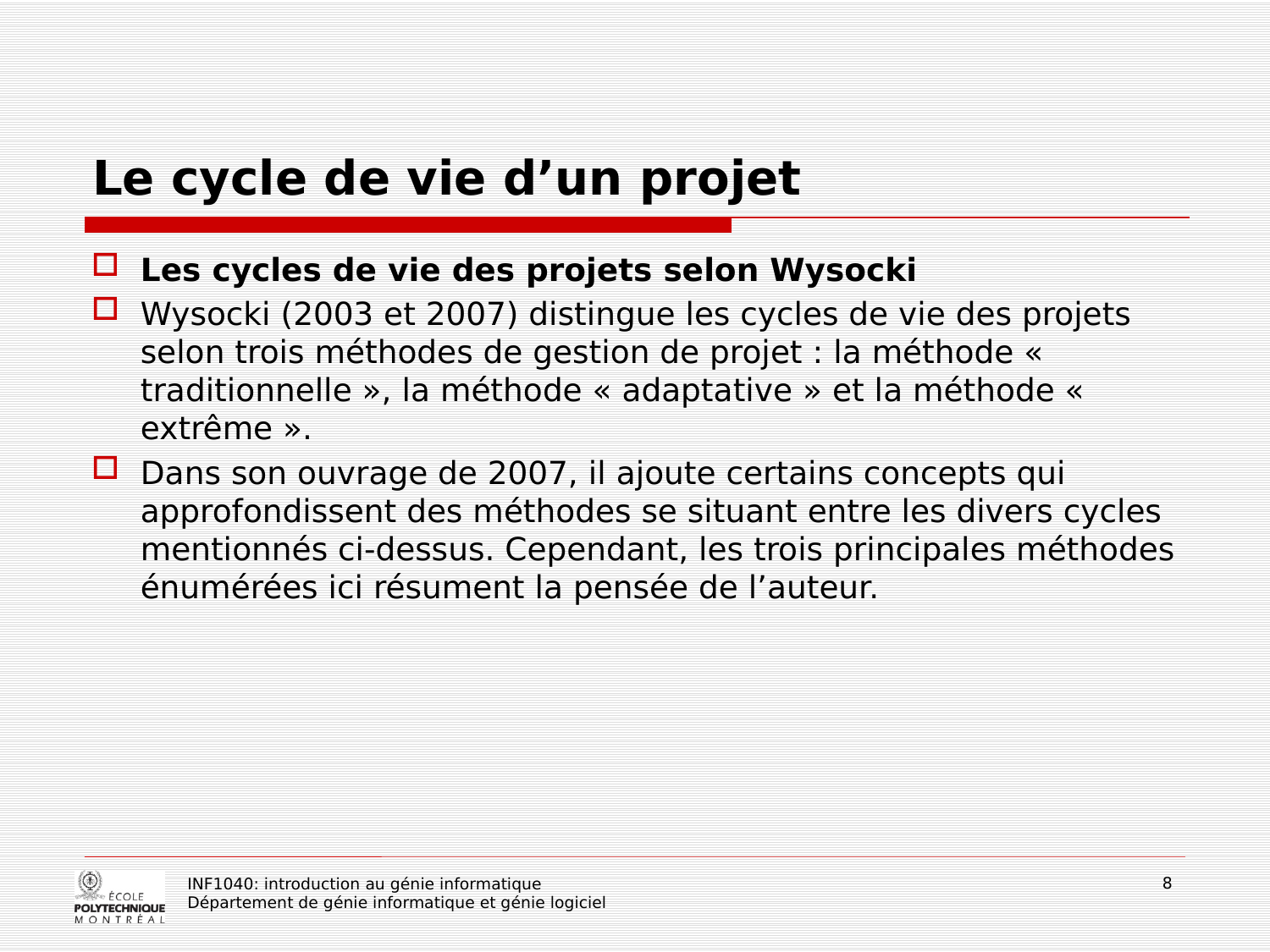

# Le cycle de vie d’un projet
Les cycles de vie des projets selon Wysocki
Wysocki (2003 et 2007) distingue les cycles de vie des projets selon trois méthodes de gestion de projet : la méthode « traditionnelle », la méthode « adaptative » et la méthode « extrême ».
Dans son ouvrage de 2007, il ajoute certains concepts qui approfondissent des méthodes se situant entre les divers cycles mentionnés ci-dessus. Cependant, les trois principales méthodes énumérées ici résument la pensée de l’auteur.

8
INF1040: introduction au génie informatique
Département de génie informatique et génie logiciel